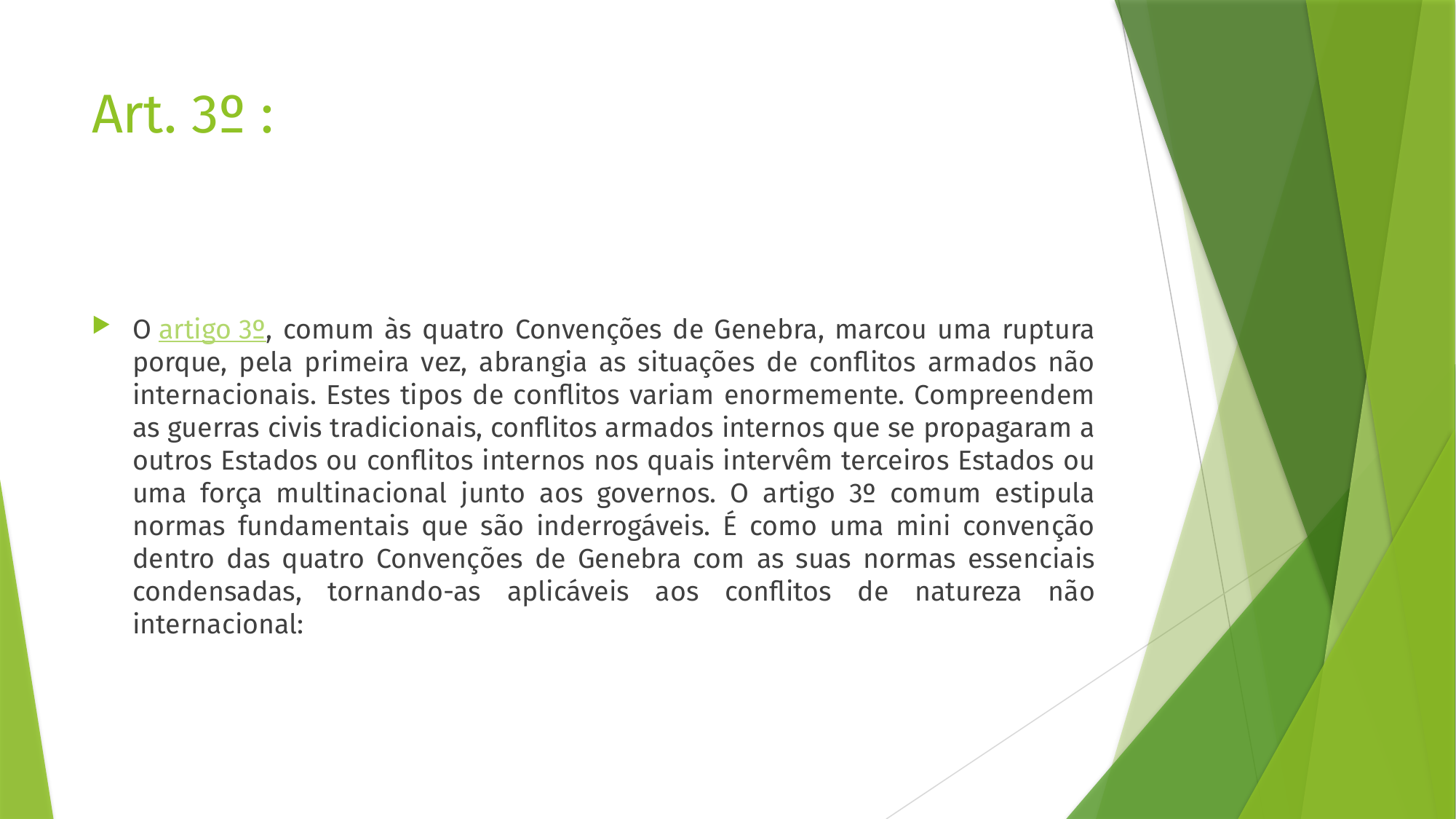

# Art. 3º :

O artigo 3º, comum às quatro Convenções de Genebra, marcou uma ruptura porque, pela primeira vez, abrangia as situações de conflitos armados não internacionais. Estes tipos de conflitos variam enormemente. Compreendem as guerras civis tradicionais, conflitos armados internos que se propagaram a outros Estados ou conflitos internos nos quais intervêm terceiros Estados ou uma força multinacional junto aos governos. O artigo 3º comum estipula normas fundamentais que são inderrogáveis. É como uma mini convenção dentro das quatro Convenções de Genebra com as suas normas essenciais condensadas, tornando-as aplicáveis aos conflitos de natureza não internacional: